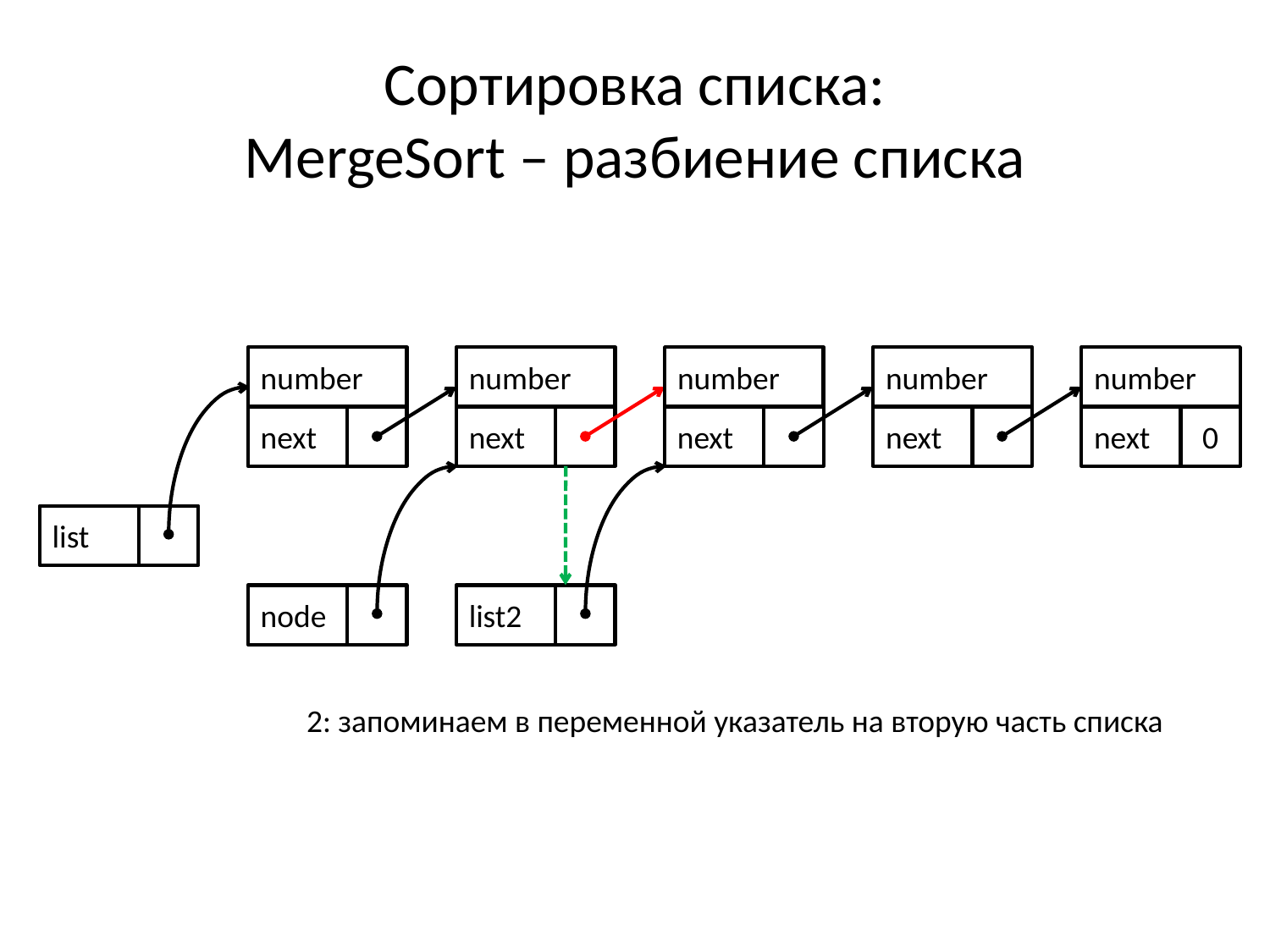

# Сортировка списка: MergeSort – разбиение списка
number
number
number
number
number

next

next

next

next

next
0

list

node

list2

 2: запоминаем в переменной указатель на вторую часть списка